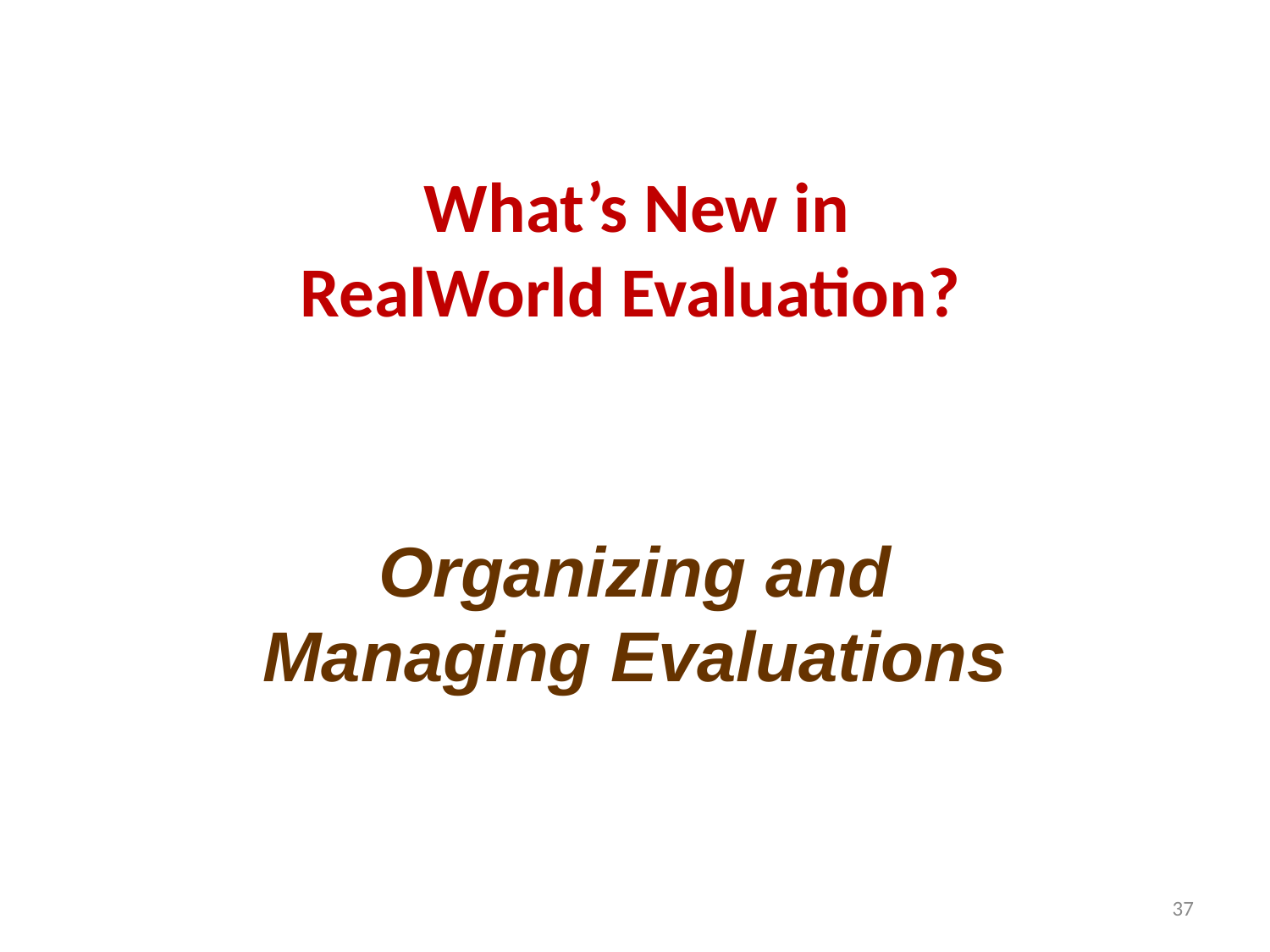

# What’s New in RealWorld Evaluation?

Organizing and Managing Evaluations
37